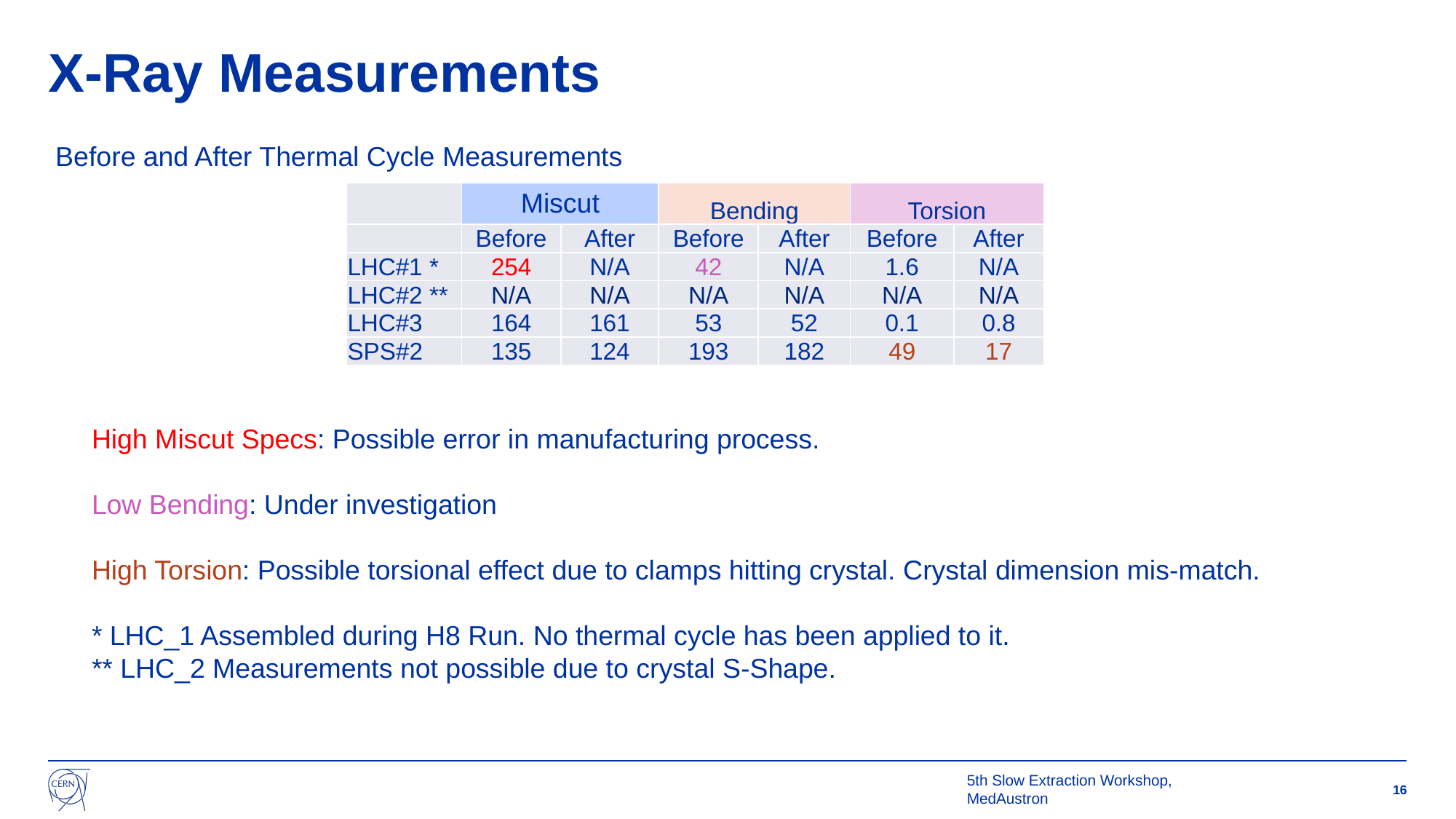

# X-Ray Measurements
Before and After Thermal Cycle Measurements
|  | Miscut |  | Bending |  | Torsion |  |
| --- | --- | --- | --- | --- | --- | --- |
|  | Before | After | Before | After | Before | After |
| LHC#1 \* | 254 | N/A | 42 | N/A | 1.6 | N/A |
| LHC#2 \*\* | N/A | N/A | N/A | N/A | N/A | N/A |
| LHC#3 | 164 | 161 | 53 | 52 | 0.1 | 0.8 |
| SPS#2 | 135 | 124 | 193 | 182 | 49 | 17 |

High Miscut Specs: Possible error in manufacturing process.

Low Bending: Under investigation

High Torsion: Possible torsional effect due to clamps hitting crystal. Crystal dimension mis-match.

* LHC_1 Assembled during H8 Run. No thermal cycle has been applied to it.
** LHC_2 Measurements not possible due to crystal S-Shape.

L.S. Esposito | DECRYCE Project
5th Slow Extraction Workshop, MedAustron
16